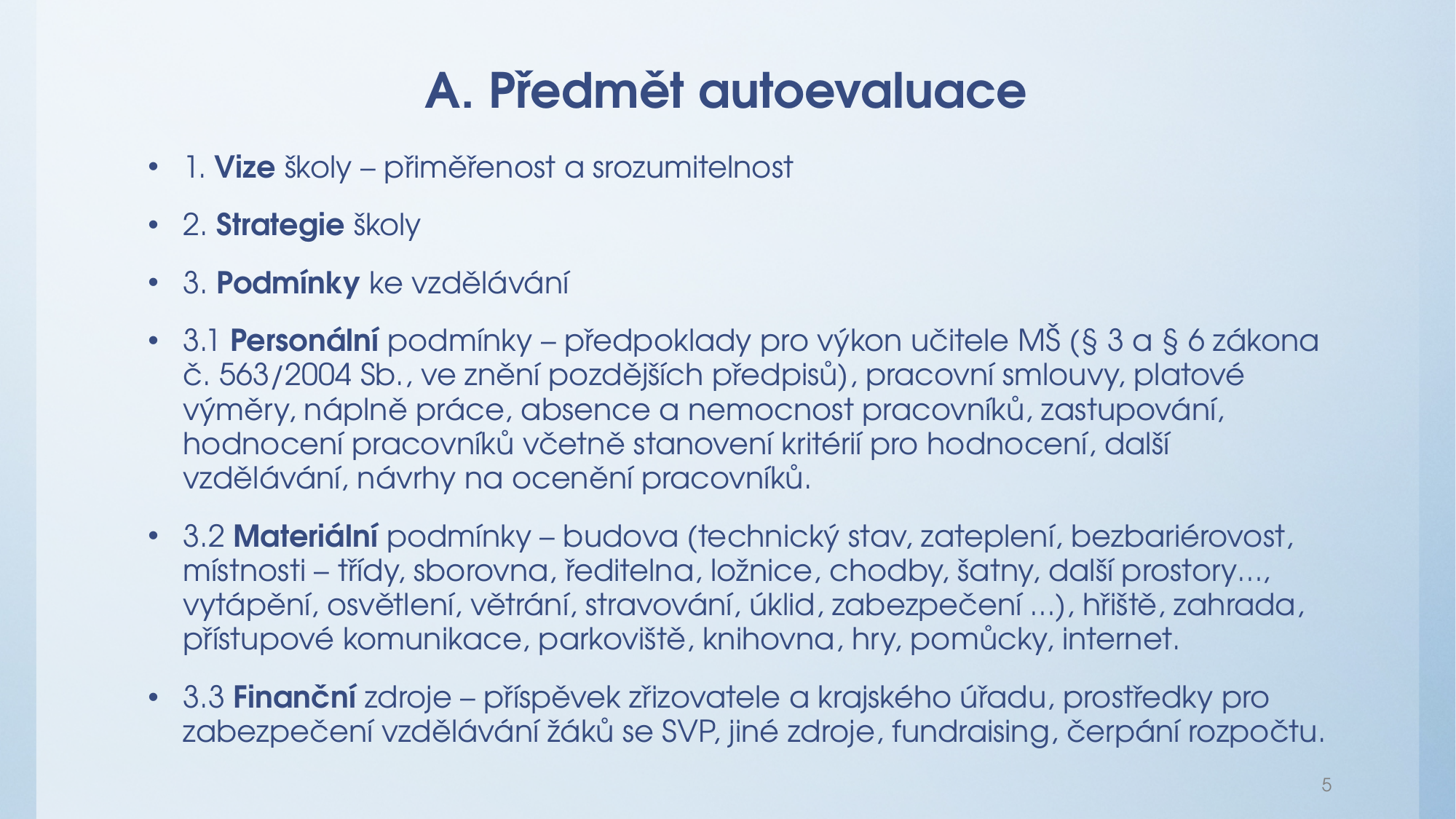

# A. Předmět autoevaluace
1. Vize školy – přiměřenost a srozumitelnost
2. Strategie školy
3. Podmínky ke vzdělávání
3.1 Personální podmínky – předpoklady pro výkon učitele MŠ (§ 3 a § 6 zákona č. 563/2004 Sb., ve znění pozdějších předpisů), pracovní smlouvy, platové výměry, náplně práce, absence a nemocnost pracovníků, zastupování, hodnocení pracovníků včetně stanovení kritérií pro hodnocení, další vzdělávání, návrhy na ocenění pracovníků.
3.2 Materiální podmínky – budova (technický stav, zateplení, bezbariérovost, místnosti – třídy, sborovna, ředitelna, ložnice, chodby, šatny, další prostory…, vytápění, osvětlení, větrání, stravování, úklid, zabezpečení …), hřiště, zahrada, přístupové komunikace, parkoviště, knihovna, hry, pomůcky, internet.
3.3 Finanční zdroje – příspěvek zřizovatele a krajského úřadu, prostředky pro zabezpečení vzdělávání žáků se SVP, jiné zdroje, fundraising, čerpání rozpočtu.

5